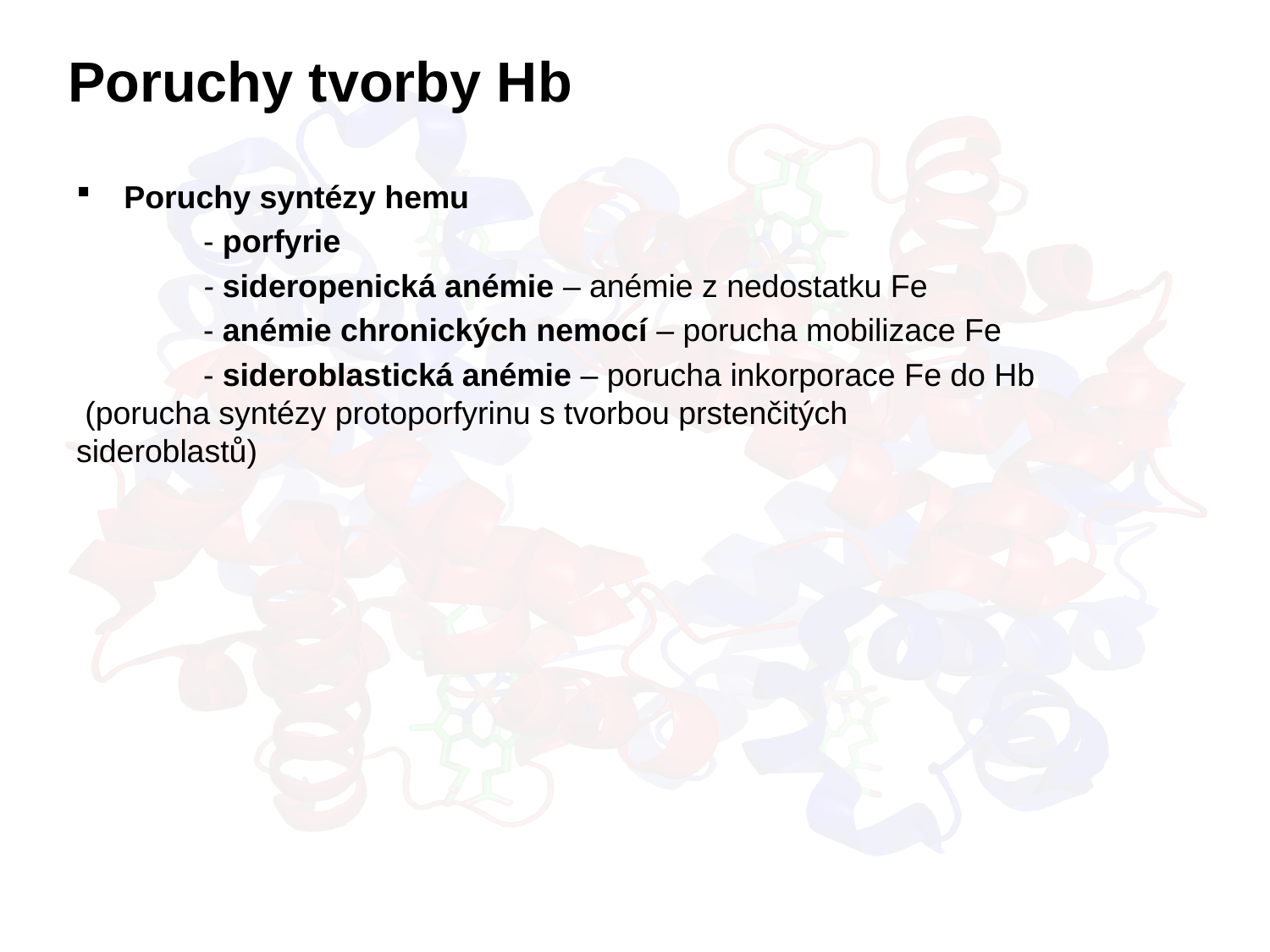

# Poruchy tvorby Hb

Poruchy syntézy hemu
	- porfyrie
	- sideropenická anémie – anémie z nedostatku Fe
	- anémie chronických nemocí – porucha mobilizace Fe
	- sideroblastická anémie – porucha inkorporace Fe do Hb 	  	  (porucha syntézy protoporfyrinu s tvorbou prstenčitých 	 	  sideroblastů)